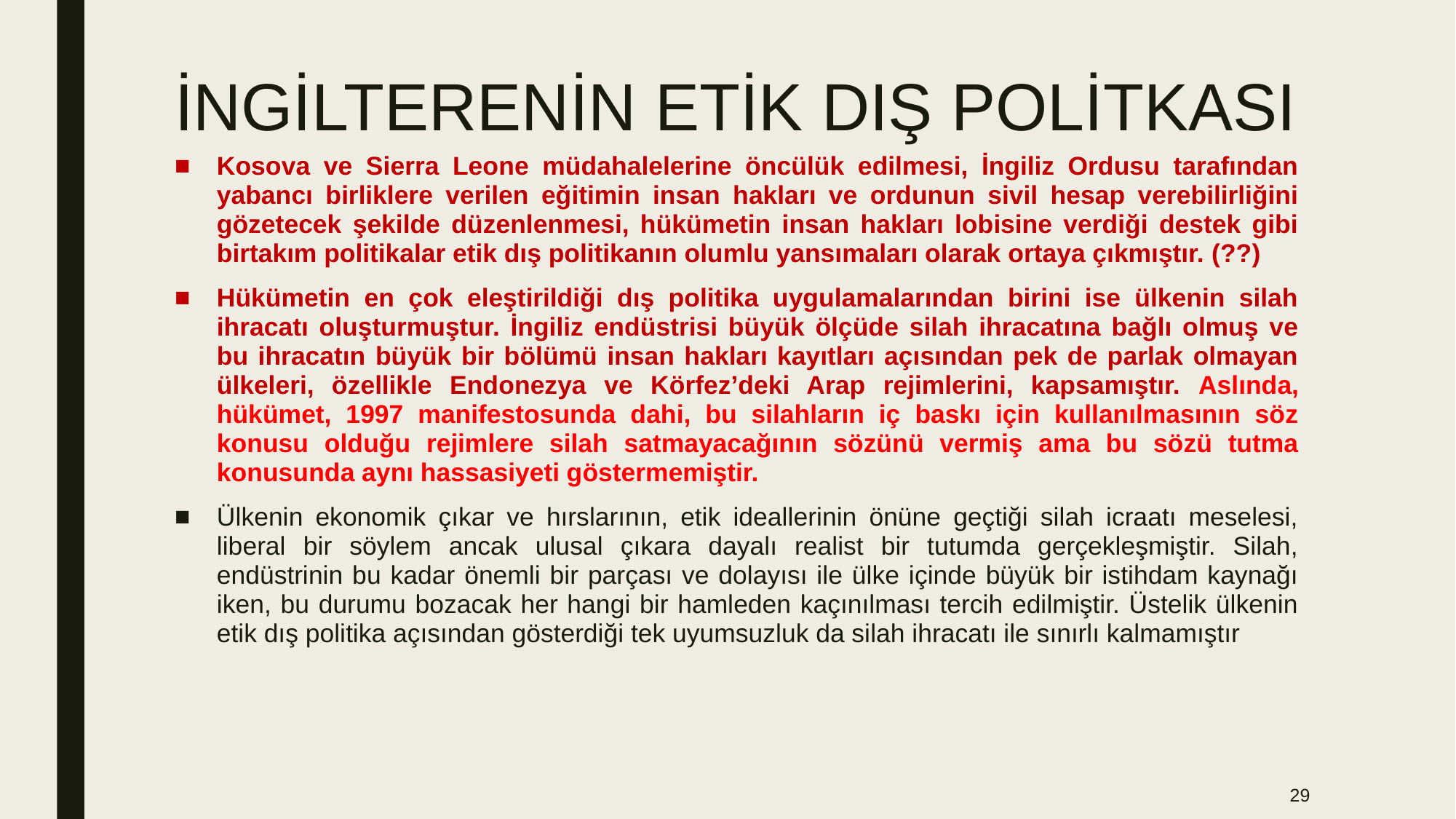

# İNGİLTERENİN ETİK DIŞ POLİTKASI
Kosova ve Sierra Leone müdahalelerine öncülük edilmesi, İngiliz Ordusu tarafından yabancı birliklere verilen eğitimin insan hakları ve ordunun sivil hesap verebilirliğini gözetecek şekilde düzenlenmesi, hükümetin insan hakları lobisine verdiği destek gibi birtakım politikalar etik dış politikanın olumlu yansımaları olarak ortaya çıkmıştır. (??)
Hükümetin en çok eleştirildiği dış politika uygulamalarından birini ise ülkenin silah ihracatı oluşturmuştur. İngiliz endüstrisi büyük ölçüde silah ihracatına bağlı olmuş ve bu ihracatın büyük bir bölümü insan hakları kayıtları açısından pek de parlak olmayan ülkeleri, özellikle Endonezya ve Körfez’deki Arap rejimlerini, kapsamıştır. Aslında, hükümet, 1997 manifestosunda dahi, bu silahların iç baskı için kullanılmasının söz konusu olduğu rejimlere silah satmayacağının sözünü vermiş ama bu sözü tutma konusunda aynı hassasiyeti göstermemiştir.
Ülkenin ekonomik çıkar ve hırslarının, etik ideallerinin önüne geçtiği silah icraatı meselesi, liberal bir söylem ancak ulusal çıkara dayalı realist bir tutumda gerçekleşmiştir. Silah, endüstrinin bu kadar önemli bir parçası ve dolayısı ile ülke içinde büyük bir istihdam kaynağı iken, bu durumu bozacak her hangi bir hamleden kaçınılması tercih edilmiştir. Üstelik ülkenin etik dış politika açısından gösterdiği tek uyumsuzluk da silah ihracatı ile sınırlı kalmamıştır

29